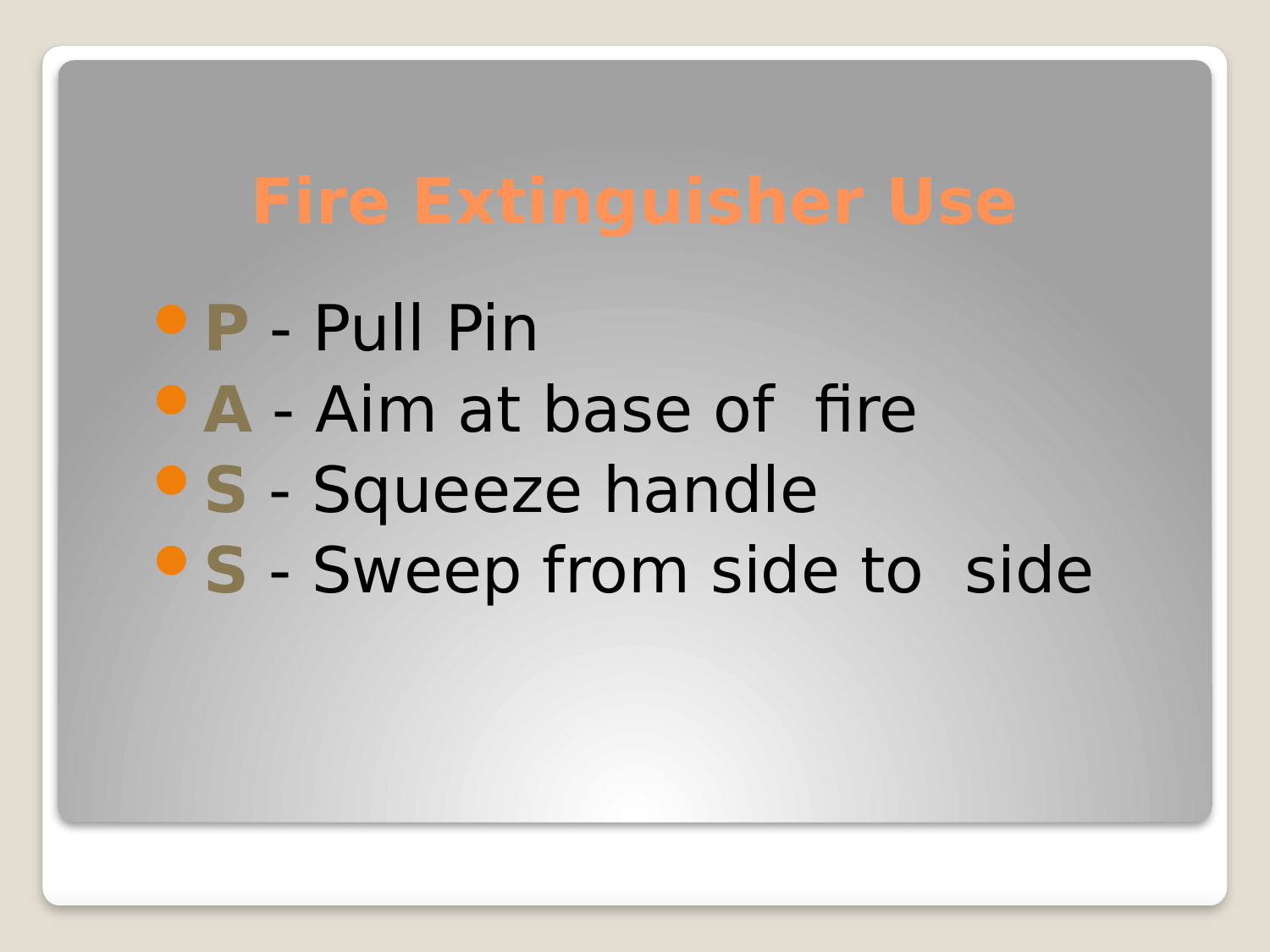

# Fire Extinguisher Use
P - Pull Pin
A - Aim at base of  fire
S - Squeeze handle
S - Sweep from side to  side